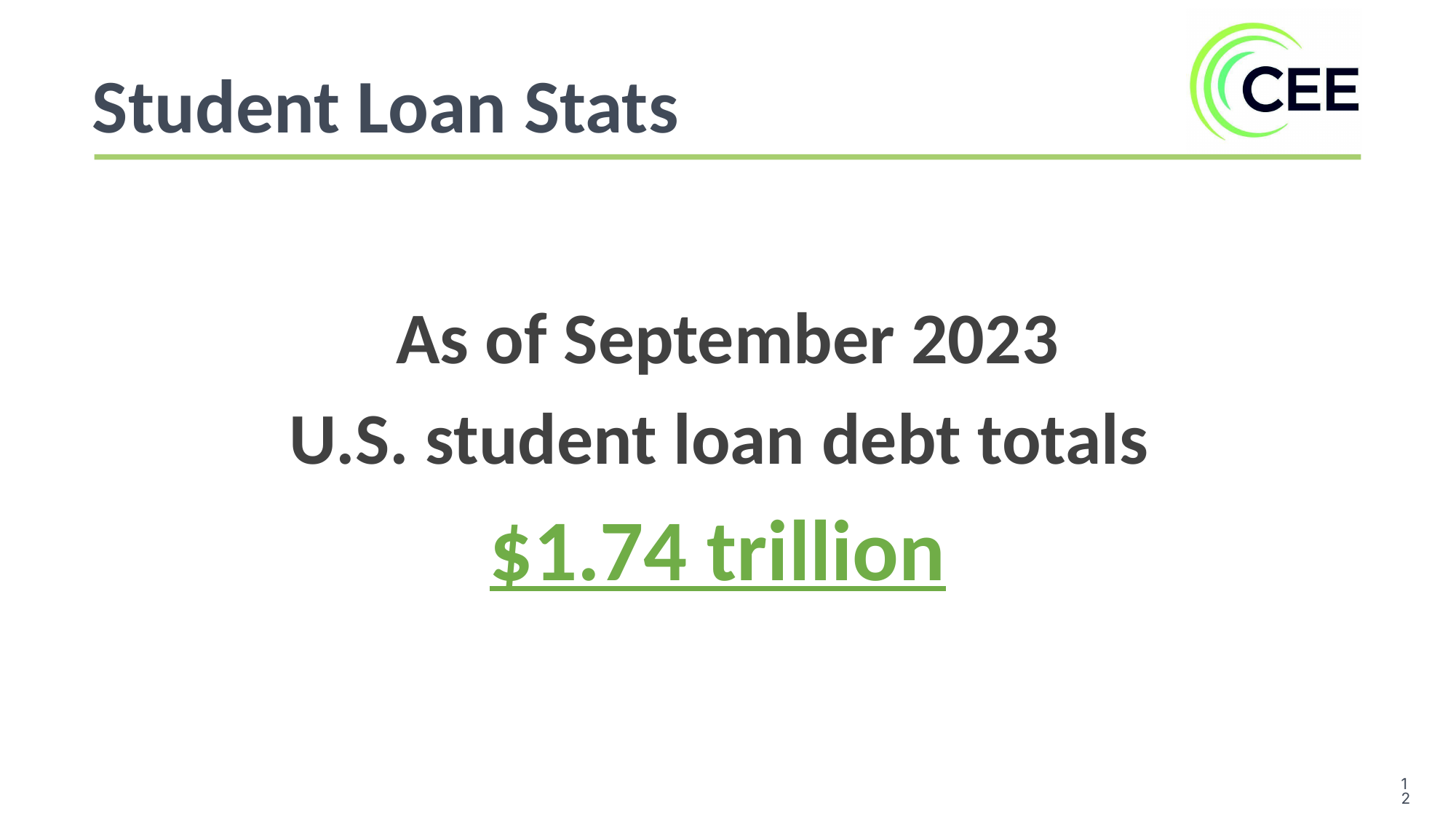

Student Loan Stats

As of September 2023
U.S. student loan debt totals
$1.74 trillion

12